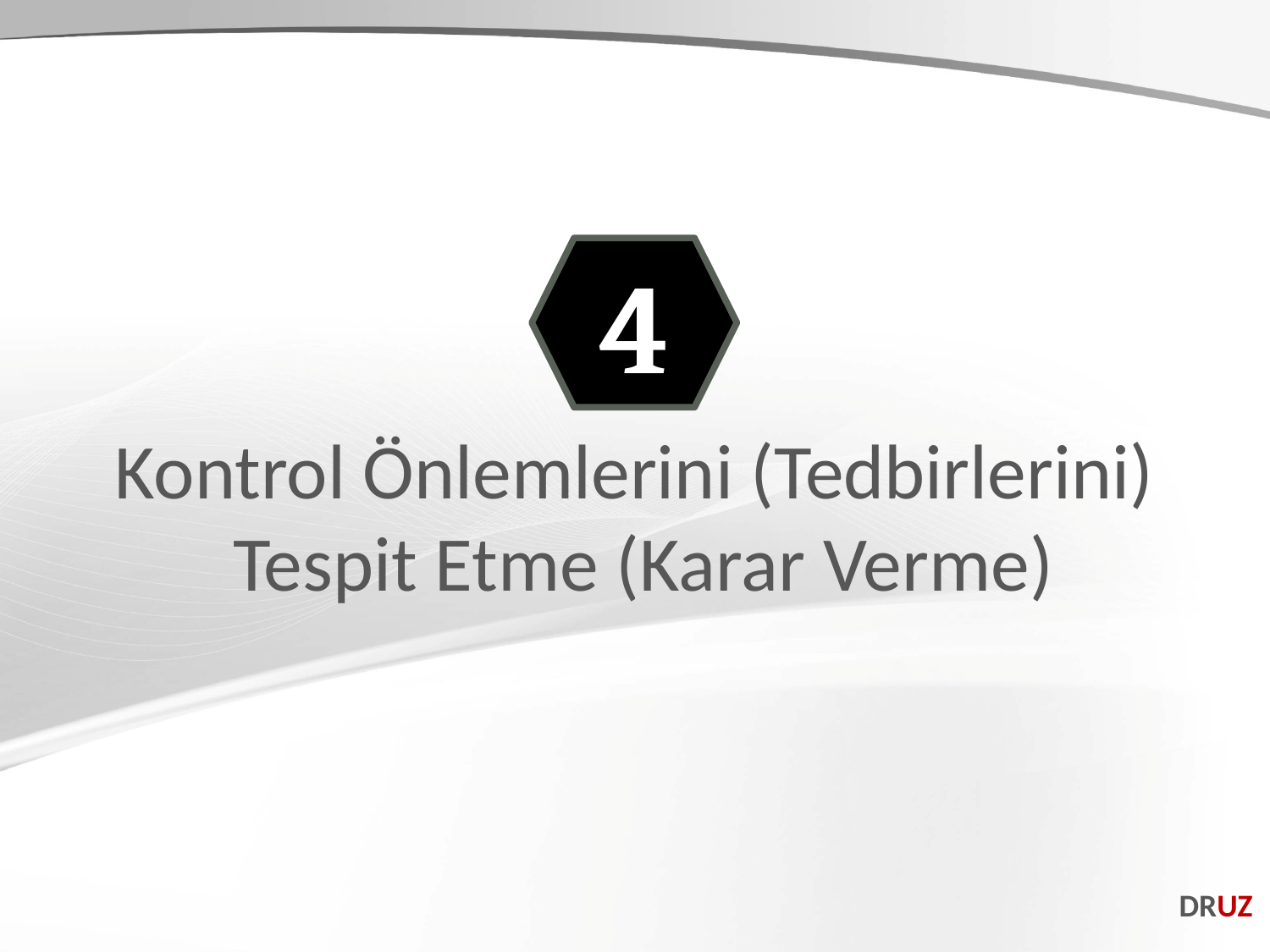

4
Kontrol Önlemlerini (Tedbirlerini)
Tespit Etme (Karar Verme)

DRUZ